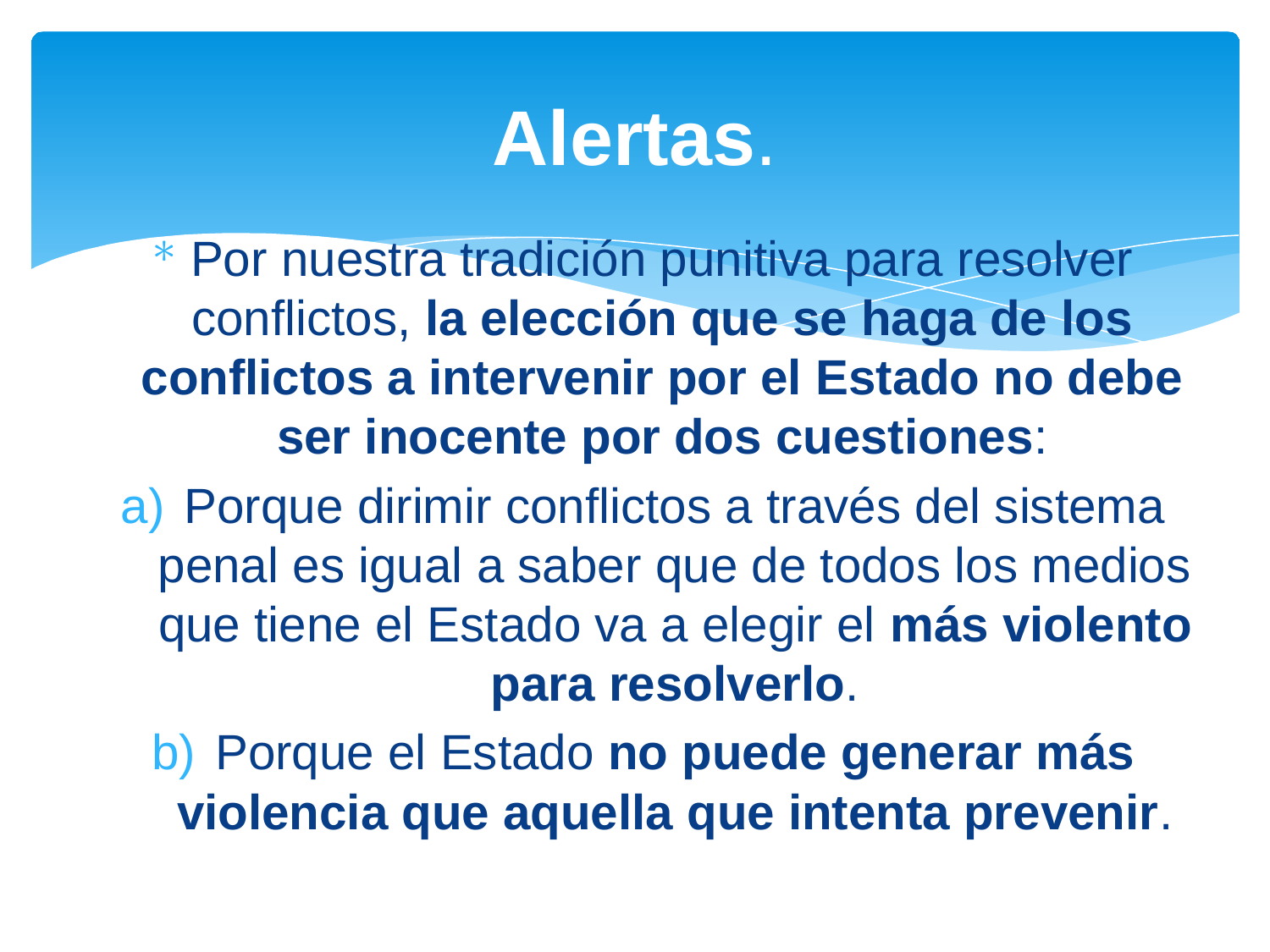

# Alertas.
Por nuestra tradición punitiva para resolver conflictos, la elección que se haga de los conflictos a intervenir por el Estado no debe ser inocente por dos cuestiones:
Porque dirimir conflictos a través del sistema penal es igual a saber que de todos los medios que tiene el Estado va a elegir el más violento para resolverlo.
Porque el Estado no puede generar más violencia que aquella que intenta prevenir.